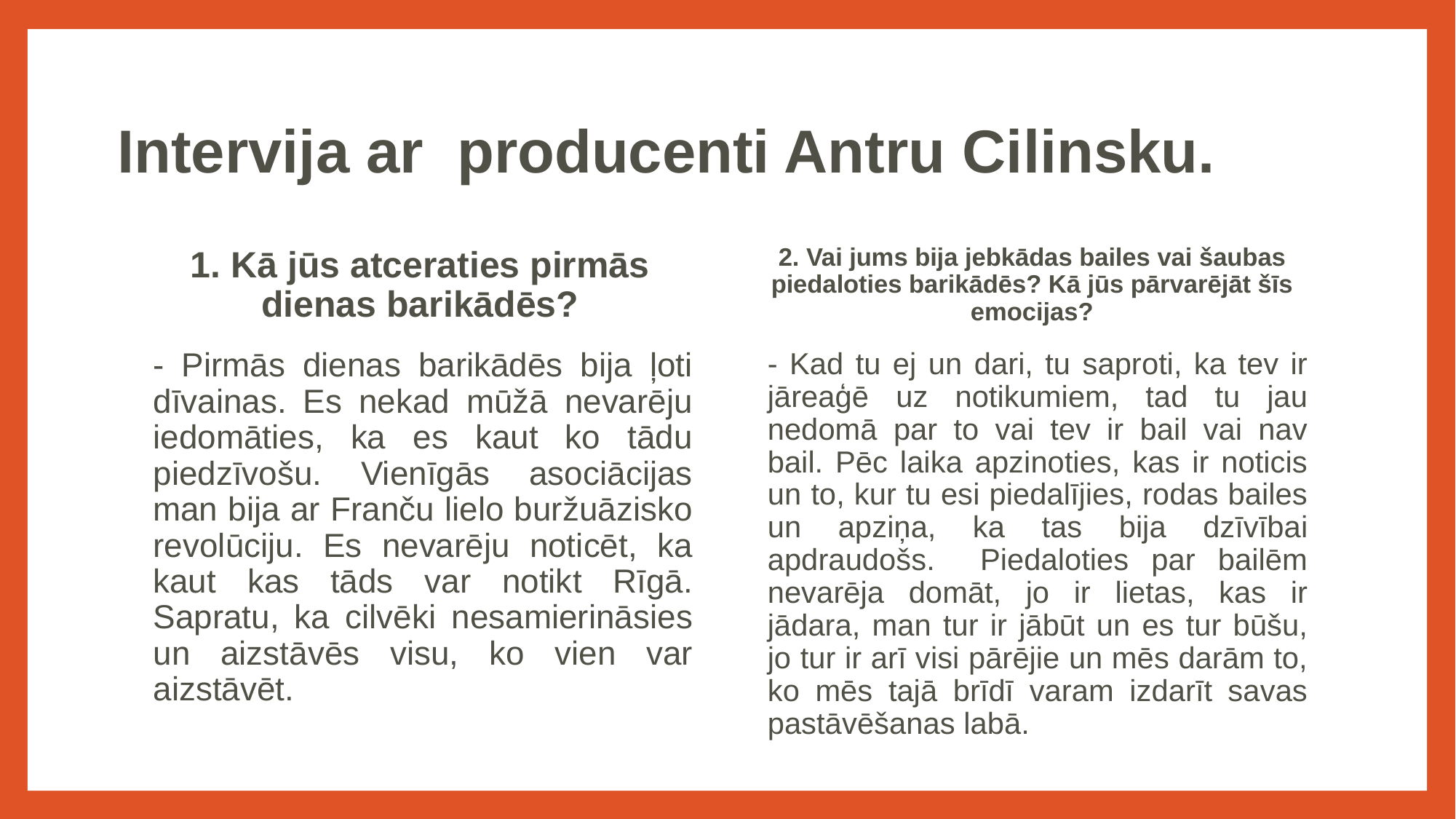

# Intervija ar  producenti Antru Cilinsku.
2. Vai jums bija jebkādas bailes vai šaubas piedaloties barikādēs? Kā jūs pārvarējāt šīs emocijas?
1. Kā jūs atceraties pirmās dienas barikādēs?
- Pirmās dienas barikādēs bija ļoti dīvainas. Es nekad mūžā nevarēju iedomāties, ka es kaut ko tādu piedzīvošu. Vienīgās asociācijas man bija ar Franču lielo buržuāzisko revolūciju. Es nevarēju noticēt, ka kaut kas tāds var notikt Rīgā. Sapratu, ka cilvēki nesamierināsies un aizstāvēs visu, ko vien var aizstāvēt.
- Kad tu ej un dari, tu saproti, ka tev ir jāreaģē uz notikumiem, tad tu jau nedomā par to vai tev ir bail vai nav bail. Pēc laika apzinoties, kas ir noticis un to, kur tu esi piedalījies, rodas bailes un apziņa, ka tas bija dzīvībai apdraudošs.  Piedaloties par bailēm nevarēja domāt, jo ir lietas, kas ir jādara, man tur ir jābūt un es tur būšu, jo tur ir arī visi pārējie un mēs darām to, ko mēs tajā brīdī varam izdarīt savas pastāvēšanas labā.